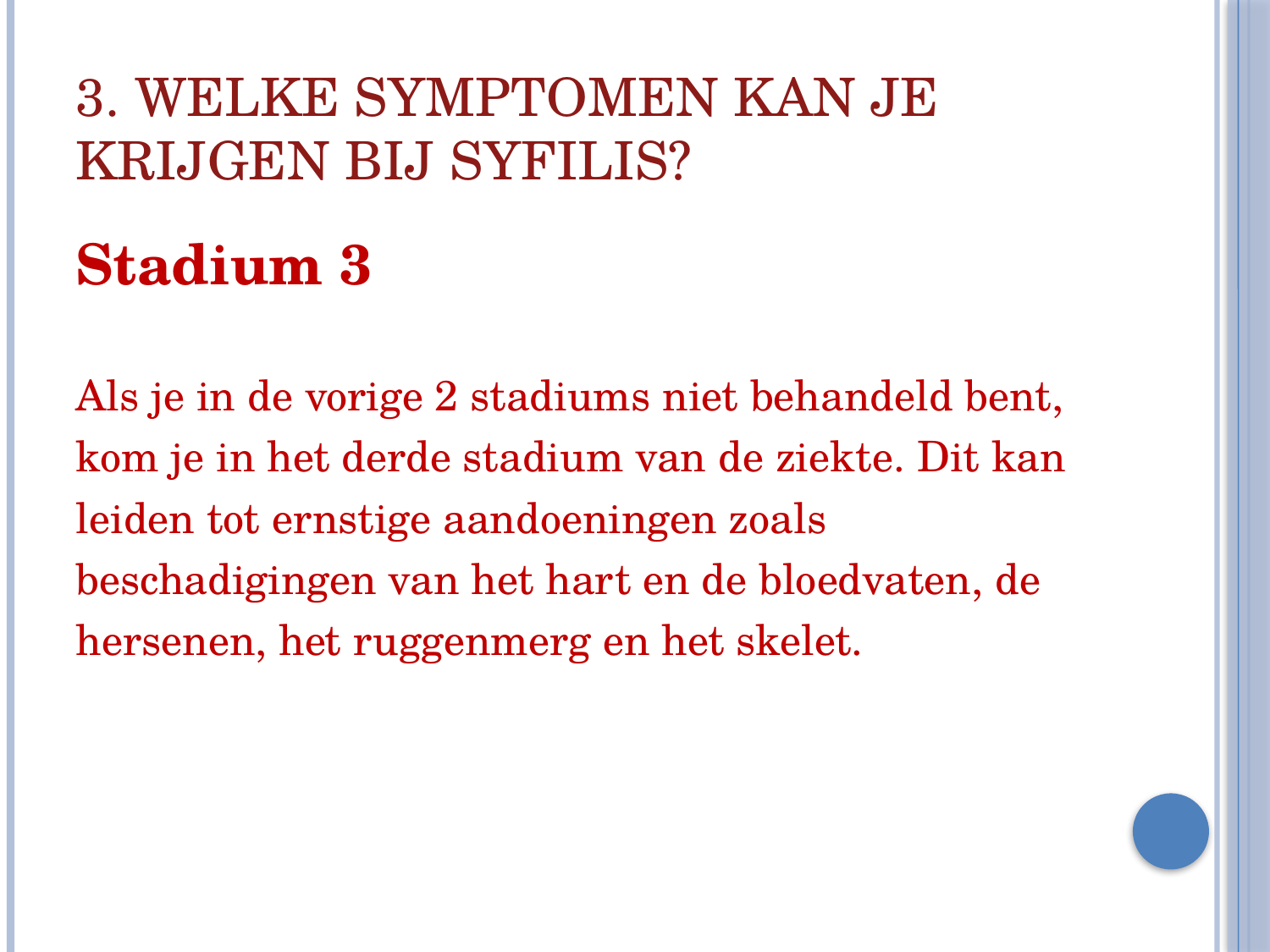

# 3. Welke symptomen kan je krijgen bij Syfilis?
Stadium 3

Als je in de vorige 2 stadiums niet behandeld bent,
kom je in het derde stadium van de ziekte. Dit kan
leiden tot ernstige aandoeningen zoals
beschadigingen van het hart en de bloedvaten, de
hersenen, het ruggenmerg en het skelet.